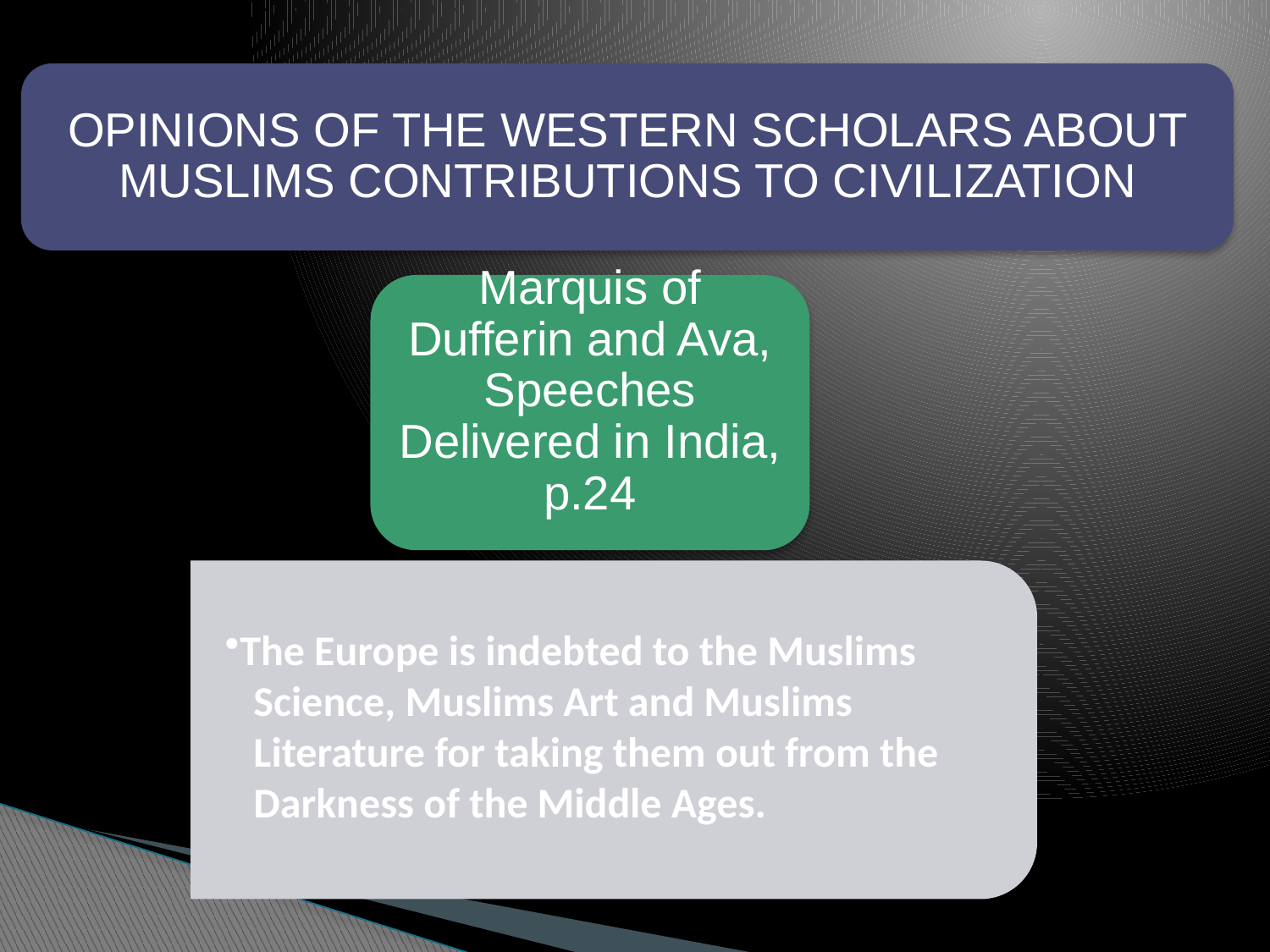

OPINIONS OF THE WESTERN SCHOLARS ABOUT MUSLIMS CONTRIBUTIONS TO CIVILIZATION
#
Marquis of Dufferin and Ava, Speeches Delivered in India, p.24

The Europe is indebted to the Muslims
   Science, Muslims Art and Muslims
   Literature for taking them out from the
   Darkness of the Middle Ages.